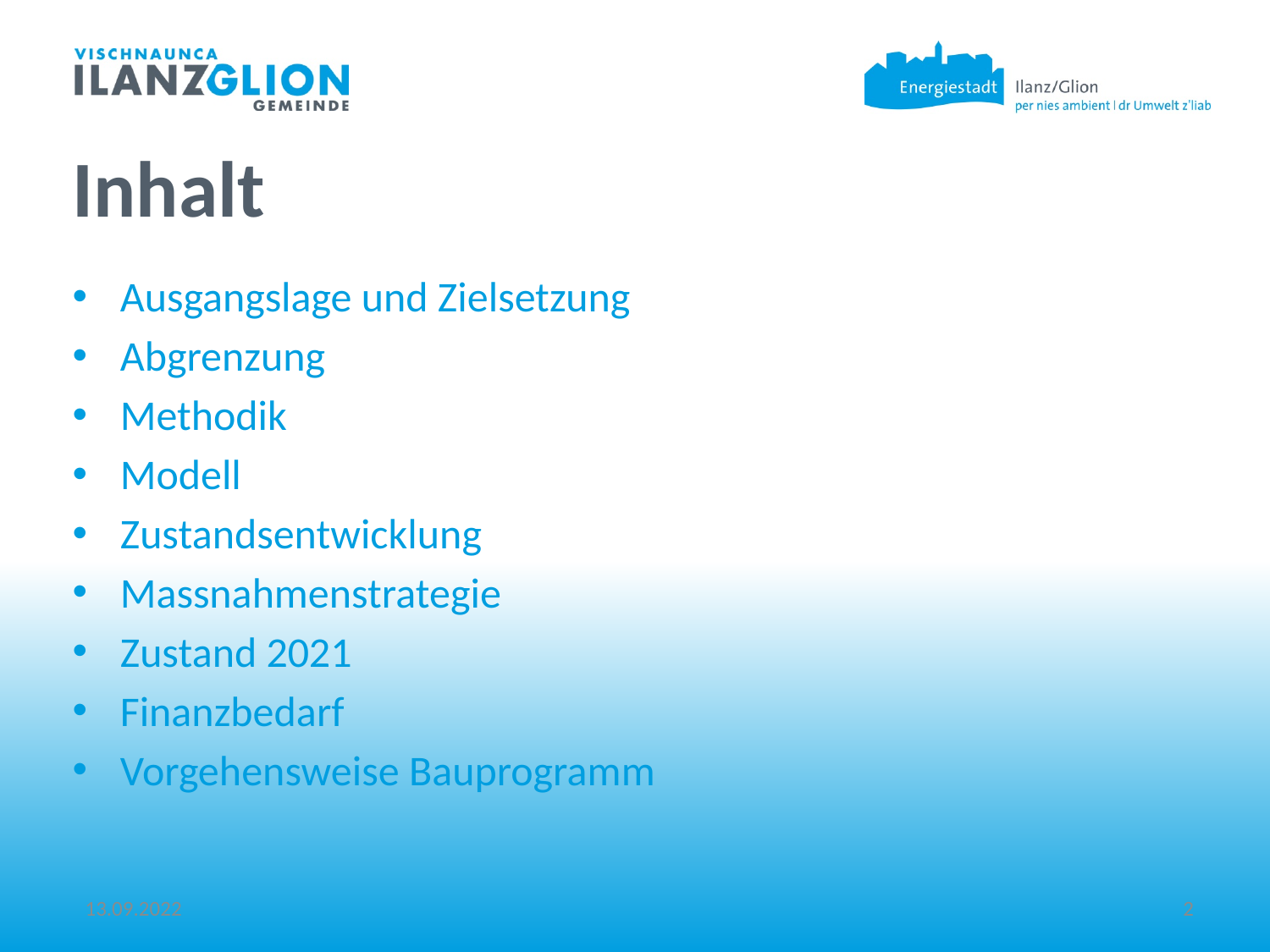

Inhalt

Ausgangslage und Zielsetzung
Abgrenzung
Methodik
Modell
Zustandsentwicklung
Massnahmenstrategie
Zustand 2021
Finanzbedarf
Vorgehensweise Bauprogramm

13.09.2022

2